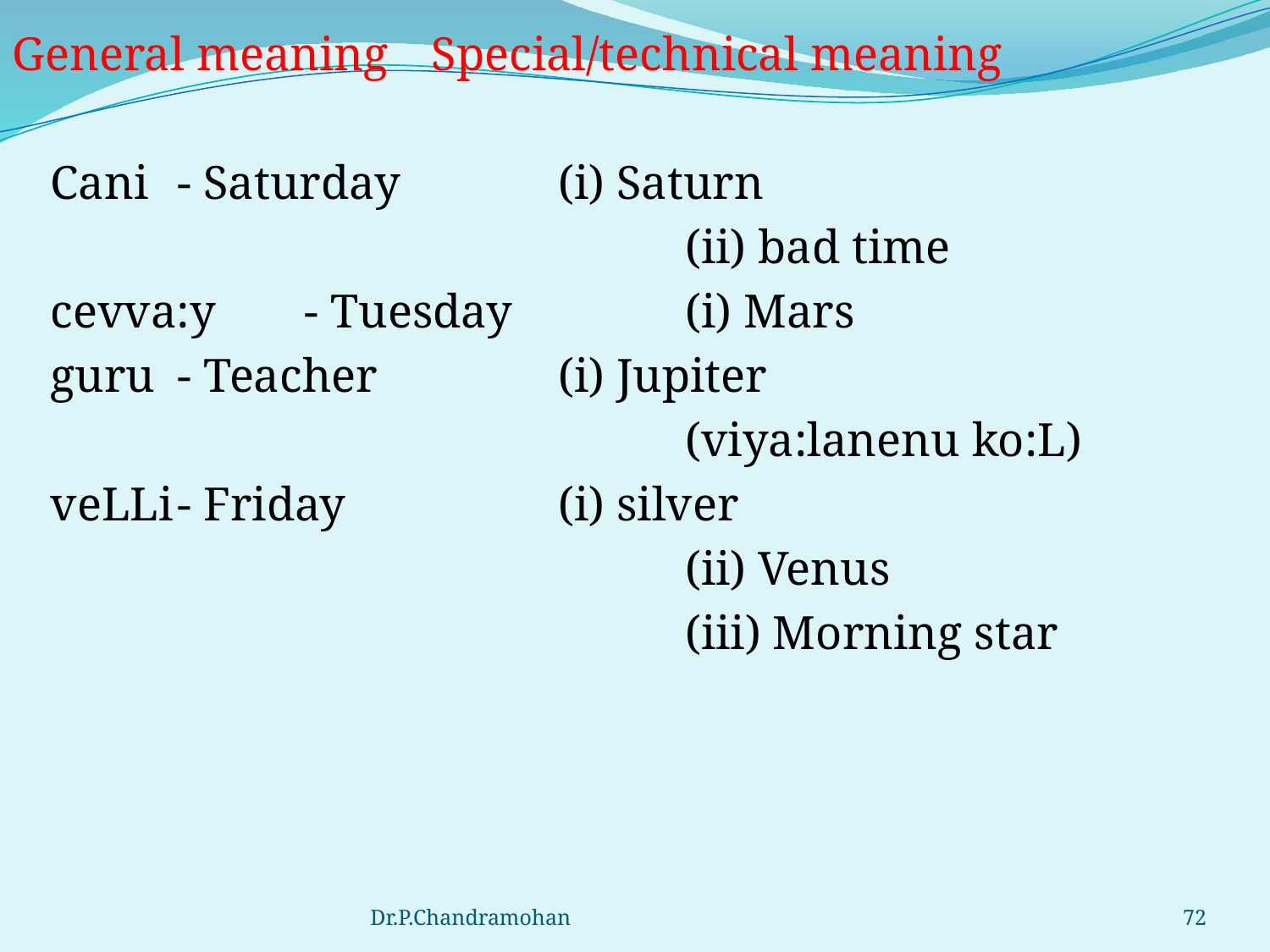

General meaning	Special/technical meaning

	Cani	- Saturday		(i) Saturn
						(ii) bad time
	cevva:y	- Tuesday 		(i) Mars
	guru	- Teacher		(i) Jupiter
						(viya:lanenu ko:L)
	veLLi	- Friday		(i) silver
						(ii) Venus
						(iii) Morning star

Dr.P.Chandramohan
72